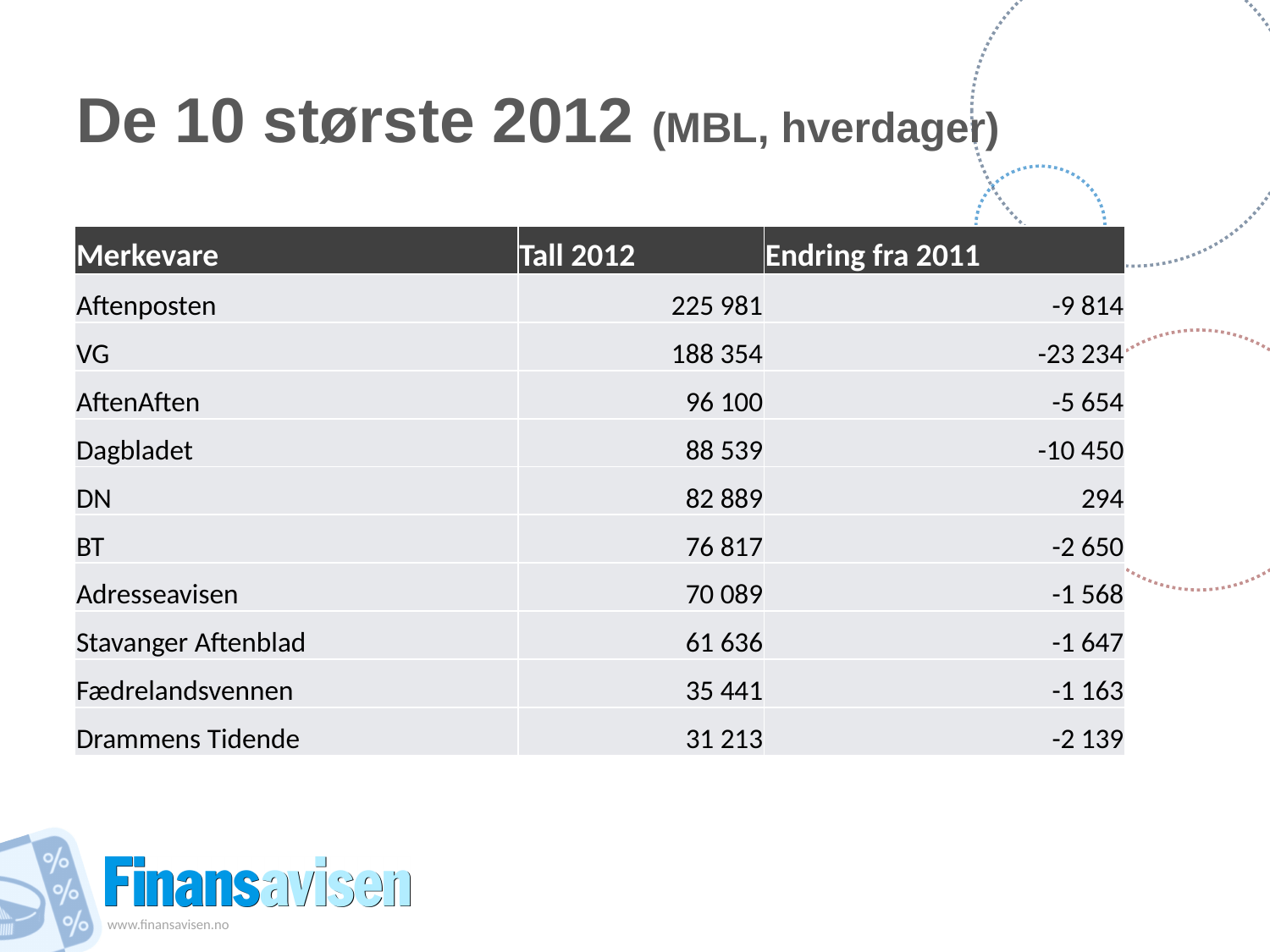

# De 10 største 2012 (MBL, hverdager)
| Merkevare | Tall 2012 | Endring fra 2011 |
| --- | --- | --- |
| Aftenposten | 225 981 | -9 814 |
| VG | 188 354 | -23 234 |
| AftenAften | 96 100 | -5 654 |
| Dagbladet | 88 539 | -10 450 |
| DN | 82 889 | 294 |
| BT | 76 817 | -2 650 |
| Adresseavisen | 70 089 | -1 568 |
| Stavanger Aftenblad | 61 636 | -1 647 |
| Fædrelandsvennen | 35 441 | -1 163 |
| Drammens Tidende | 31 213 | -2 139 |